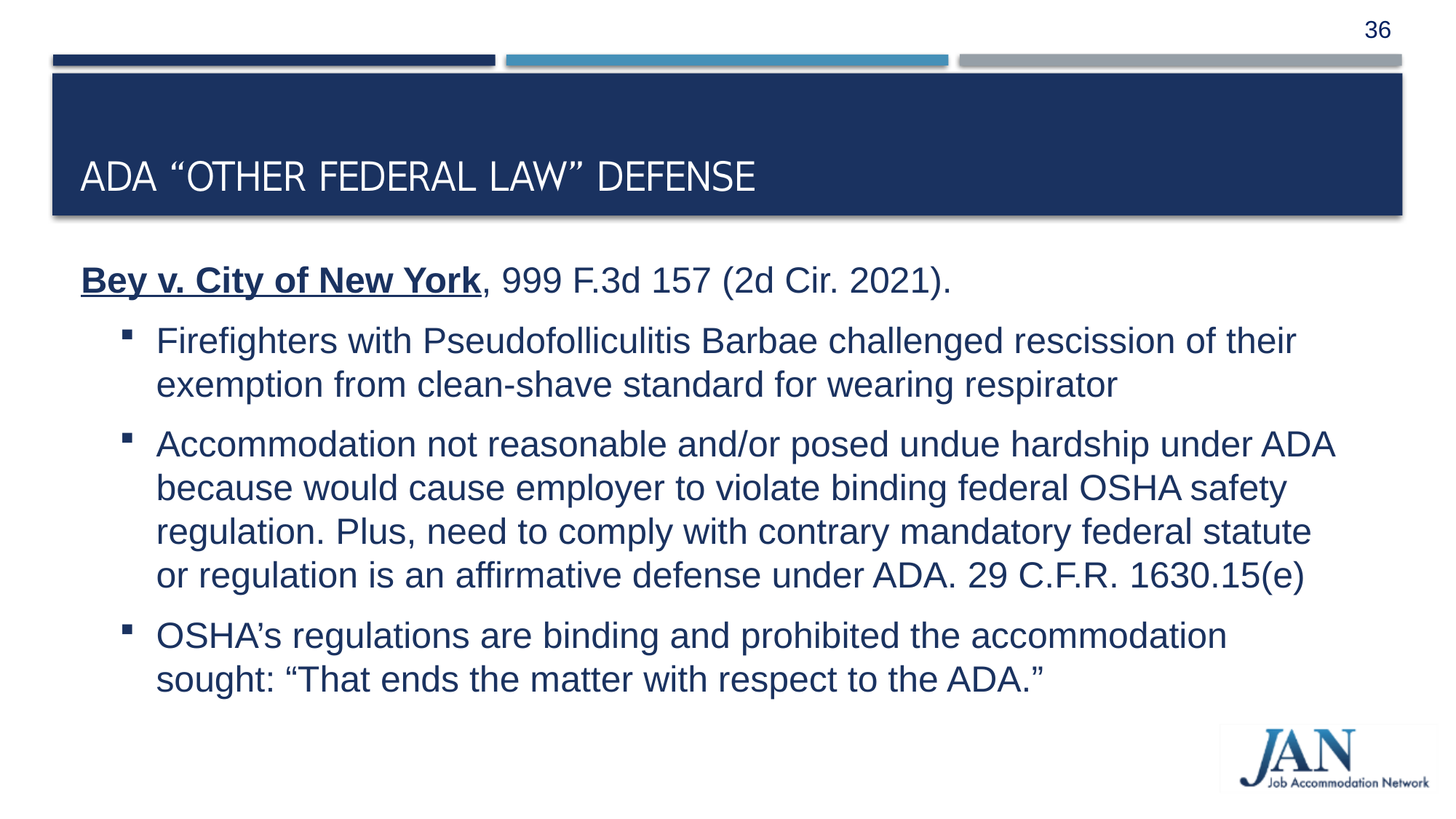

36
# Ada “other federal law” defense
Bey v. City of New York, 999 F.3d 157 (2d Cir. 2021).
Firefighters with Pseudofolliculitis Barbae challenged rescission of their exemption from clean-shave standard for wearing respirator
Accommodation not reasonable and/or posed undue hardship under ADA because would cause employer to violate binding federal OSHA safety regulation. Plus, need to comply with contrary mandatory federal statute or regulation is an affirmative defense under ADA. 29 C.F.R. 1630.15(e)
OSHA’s regulations are binding and prohibited the accommodation sought: “That ends the matter with respect to the ADA.”